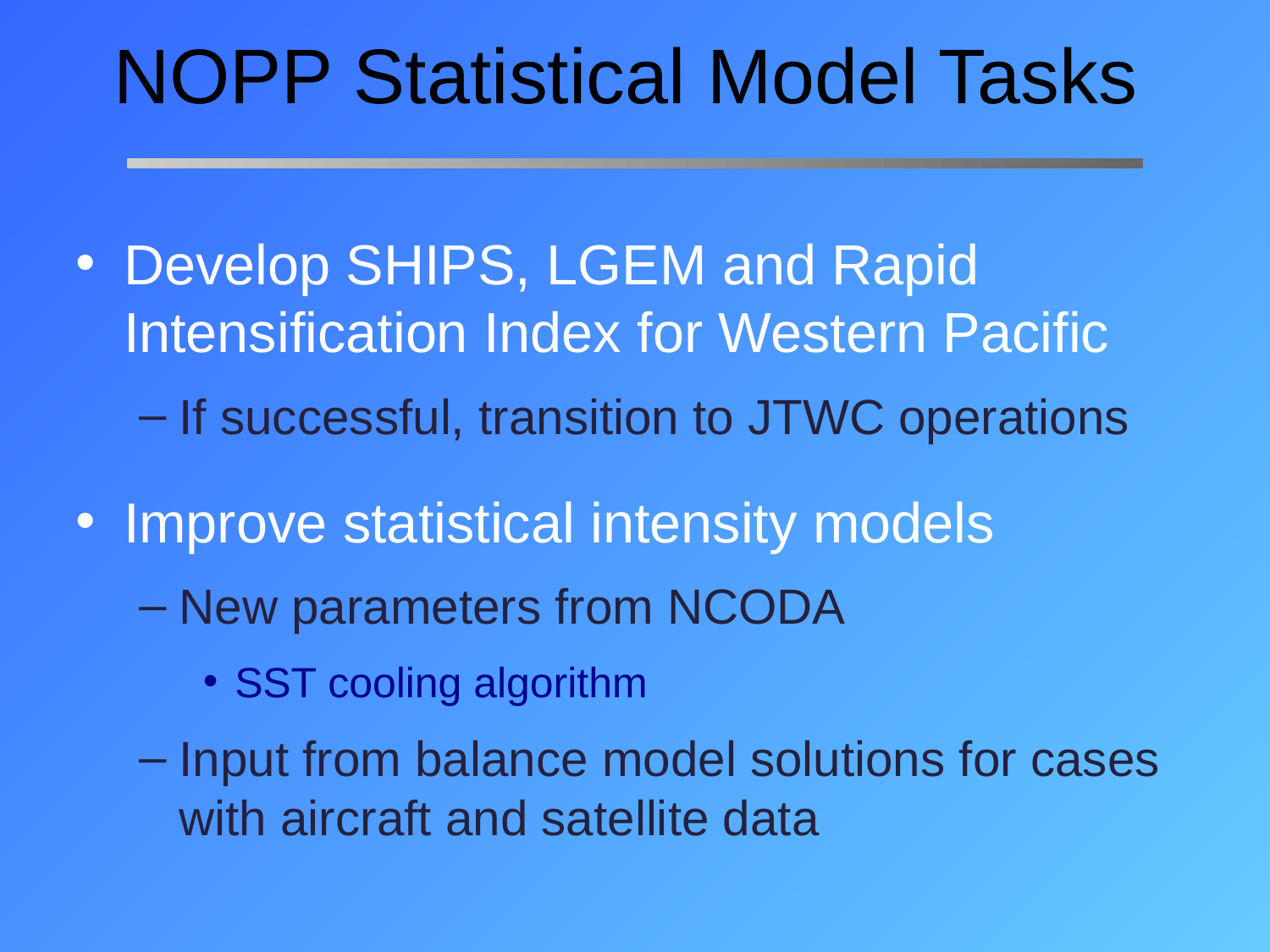

# NOPP Statistical Model Tasks

Develop SHIPS, LGEM and Rapid Intensification Index for Western Pacific
If successful, transition to JTWC operations
Improve statistical intensity models
New parameters from NCODA
SST cooling algorithm
Input from balance model solutions for cases with aircraft and satellite data